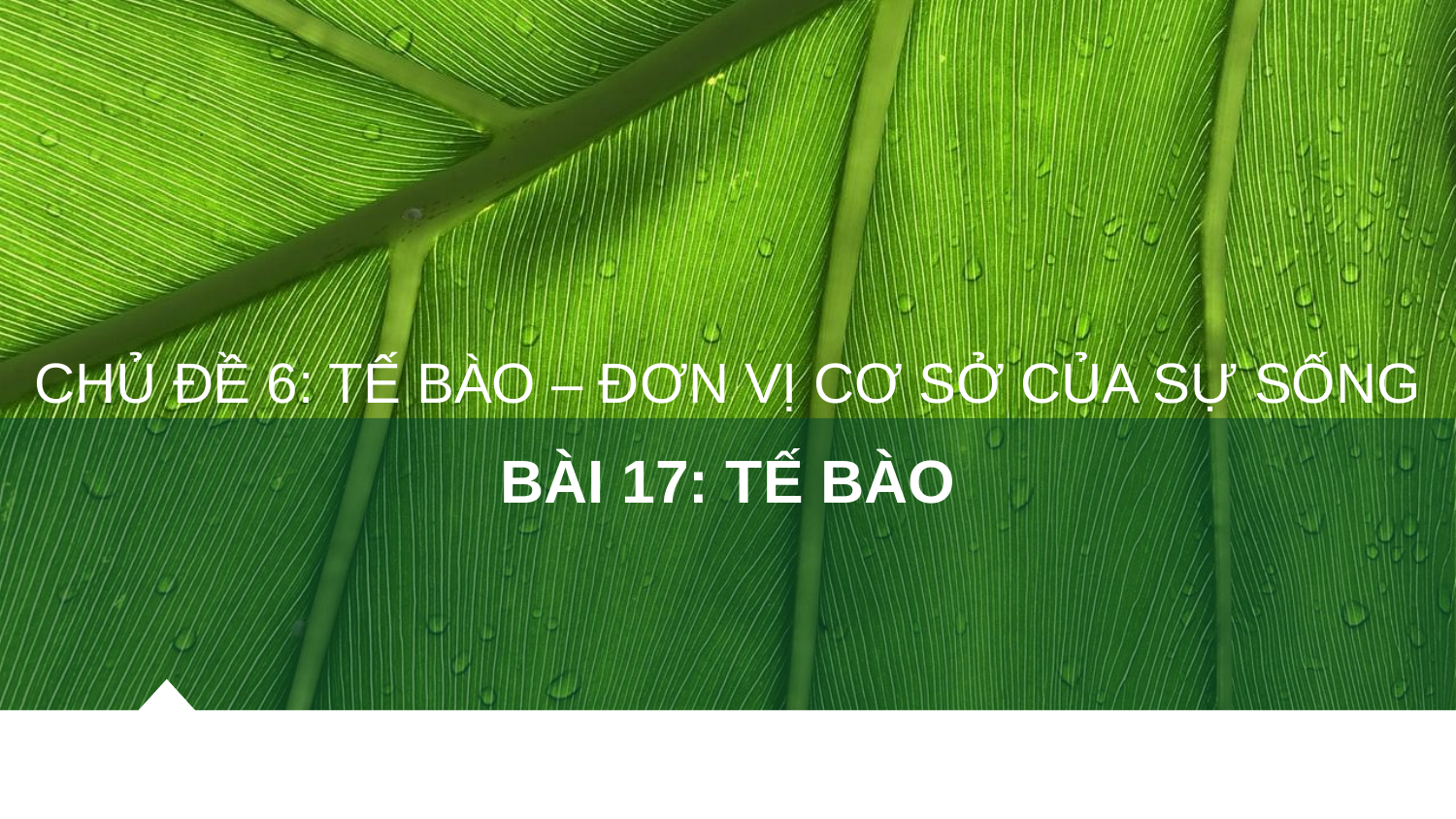

CHỦ ĐỀ 6: TẾ BÀO – ĐƠN VỊ CƠ SỞ CỦA SỰ SỐNG
BÀI 17: TẾ BÀO